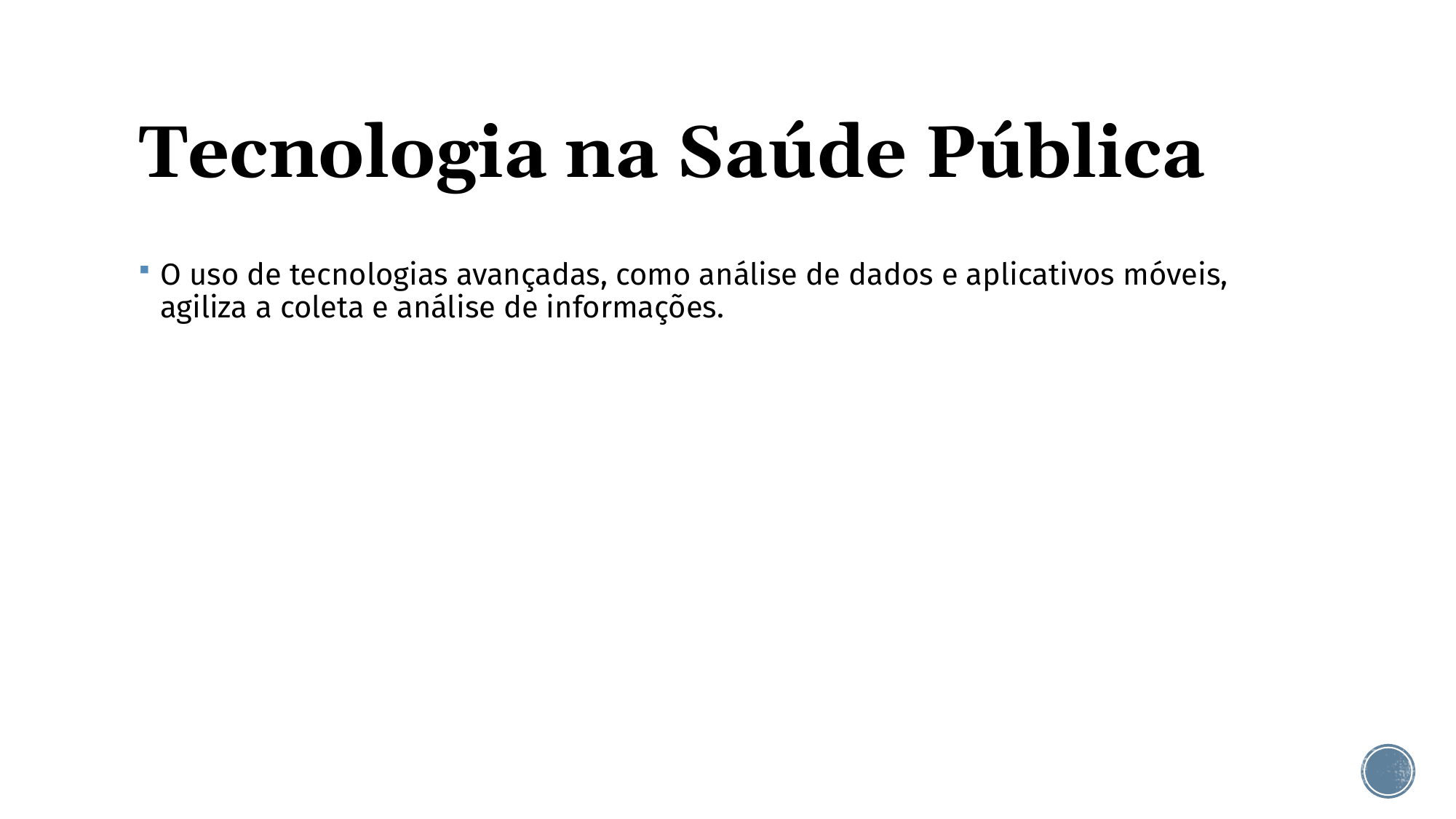

# Tecnologia na Saúde Pública
O uso de tecnologias avançadas, como análise de dados e aplicativos móveis, agiliza a coleta e análise de informações.